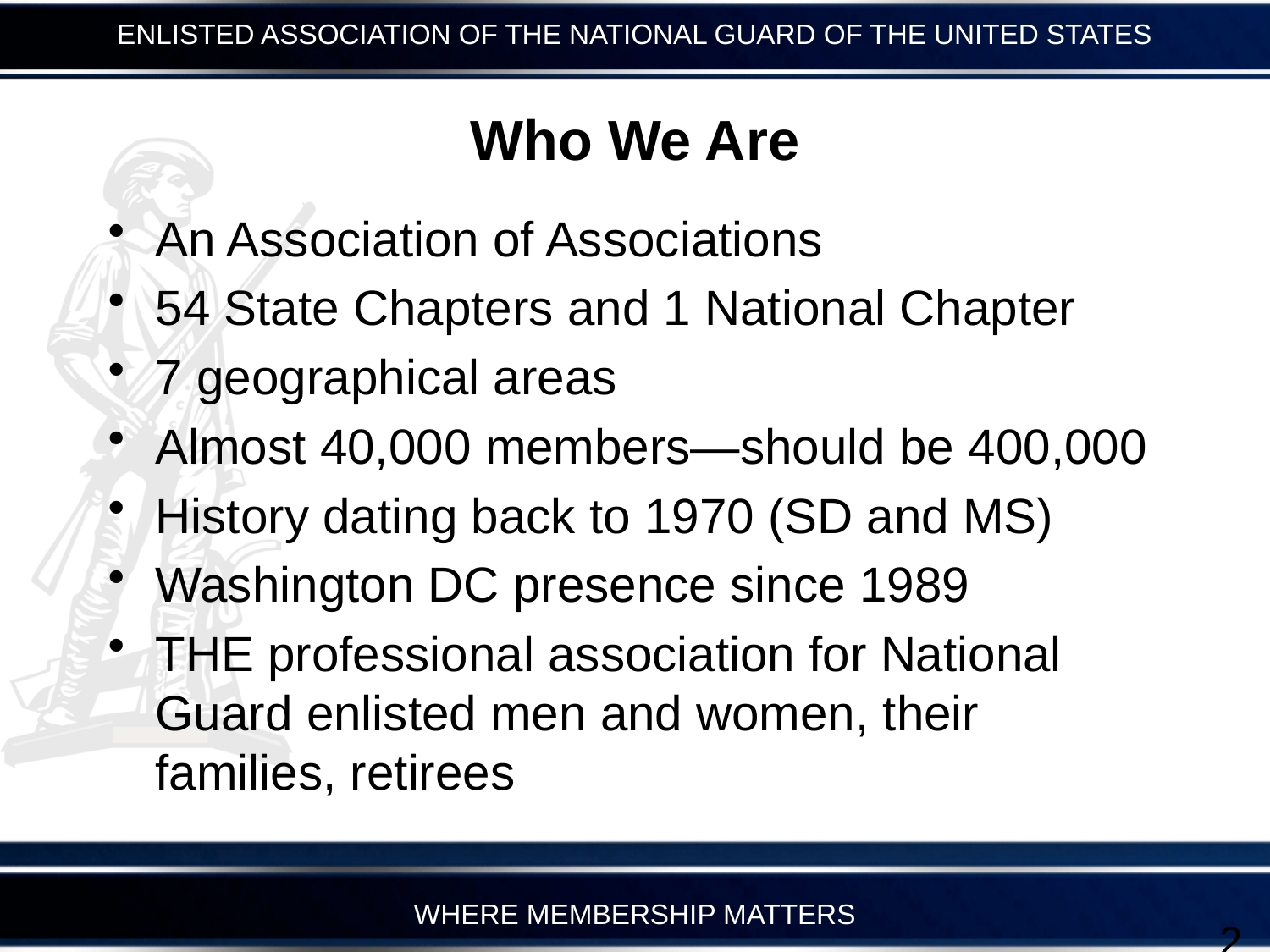

# Who We Are
An Association of Associations
54 State Chapters and 1 National Chapter
7 geographical areas
Almost 40,000 members—should be 400,000
History dating back to 1970 (SD and MS)
Washington DC presence since 1989
THE professional association for National Guard enlisted men and women, their families, retirees
2